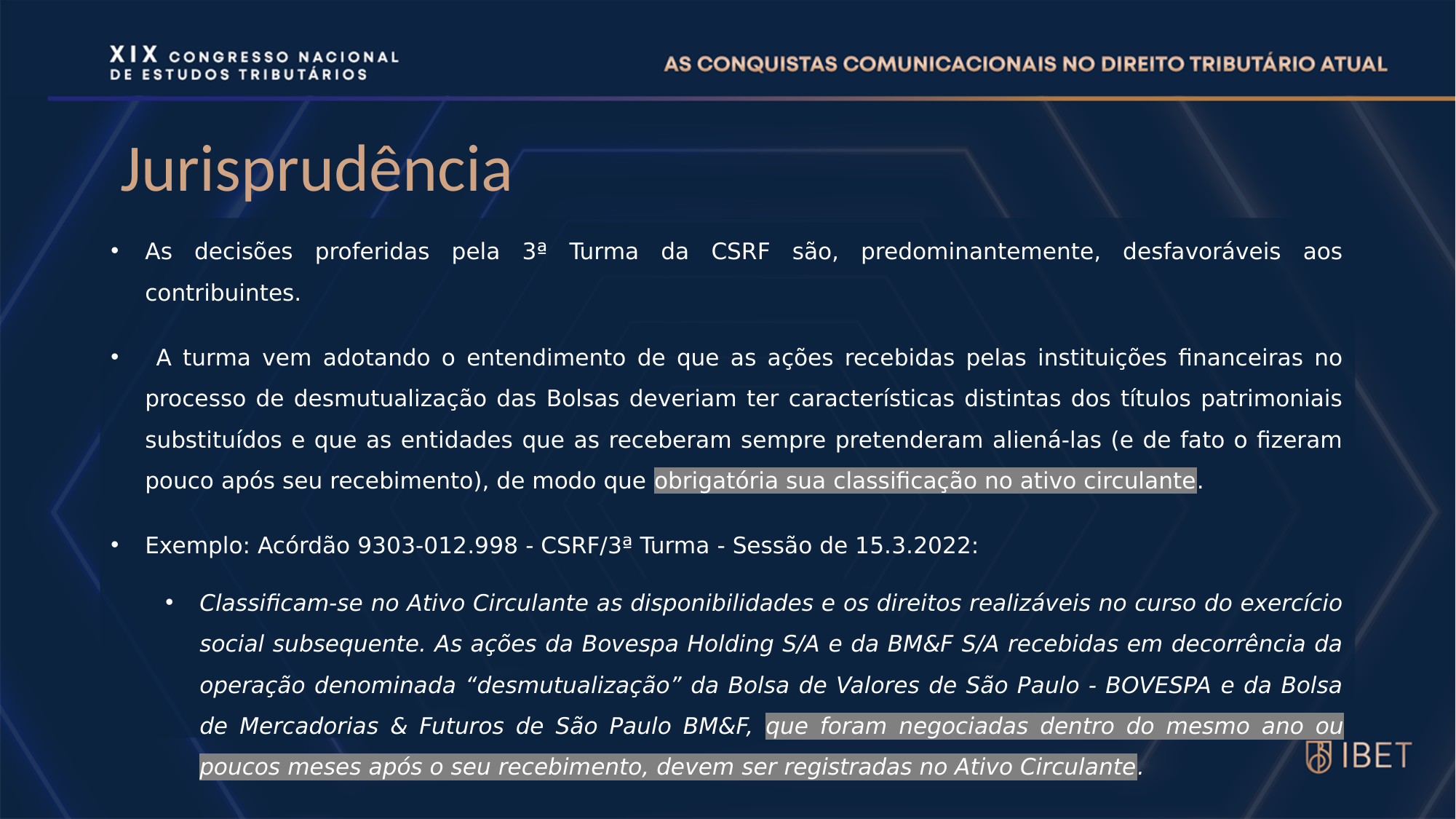

# Jurisprudência
As decisões proferidas pela 3ª Turma da CSRF são, predominantemente, desfavoráveis aos contribuintes.
 A turma vem adotando o entendimento de que as ações recebidas pelas instituições financeiras no processo de desmutualização das Bolsas deveriam ter características distintas dos títulos patrimoniais substituídos e que as entidades que as receberam sempre pretenderam aliená-las (e de fato o fizeram pouco após seu recebimento), de modo que obrigatória sua classificação no ativo circulante.
Exemplo: Acórdão 9303-012.998 - CSRF/3ª Turma - Sessão de 15.3.2022:
Classificam-se no Ativo Circulante as disponibilidades e os direitos realizáveis no curso do exercício social subsequente. As ações da Bovespa Holding S/A e da BM&F S/A recebidas em decorrência da operação denominada “desmutualização” da Bolsa de Valores de São Paulo - BOVESPA e da Bolsa de Mercadorias & Futuros de São Paulo BM&F, que foram negociadas dentro do mesmo ano ou poucos meses após o seu recebimento, devem ser registradas no Ativo Circulante.